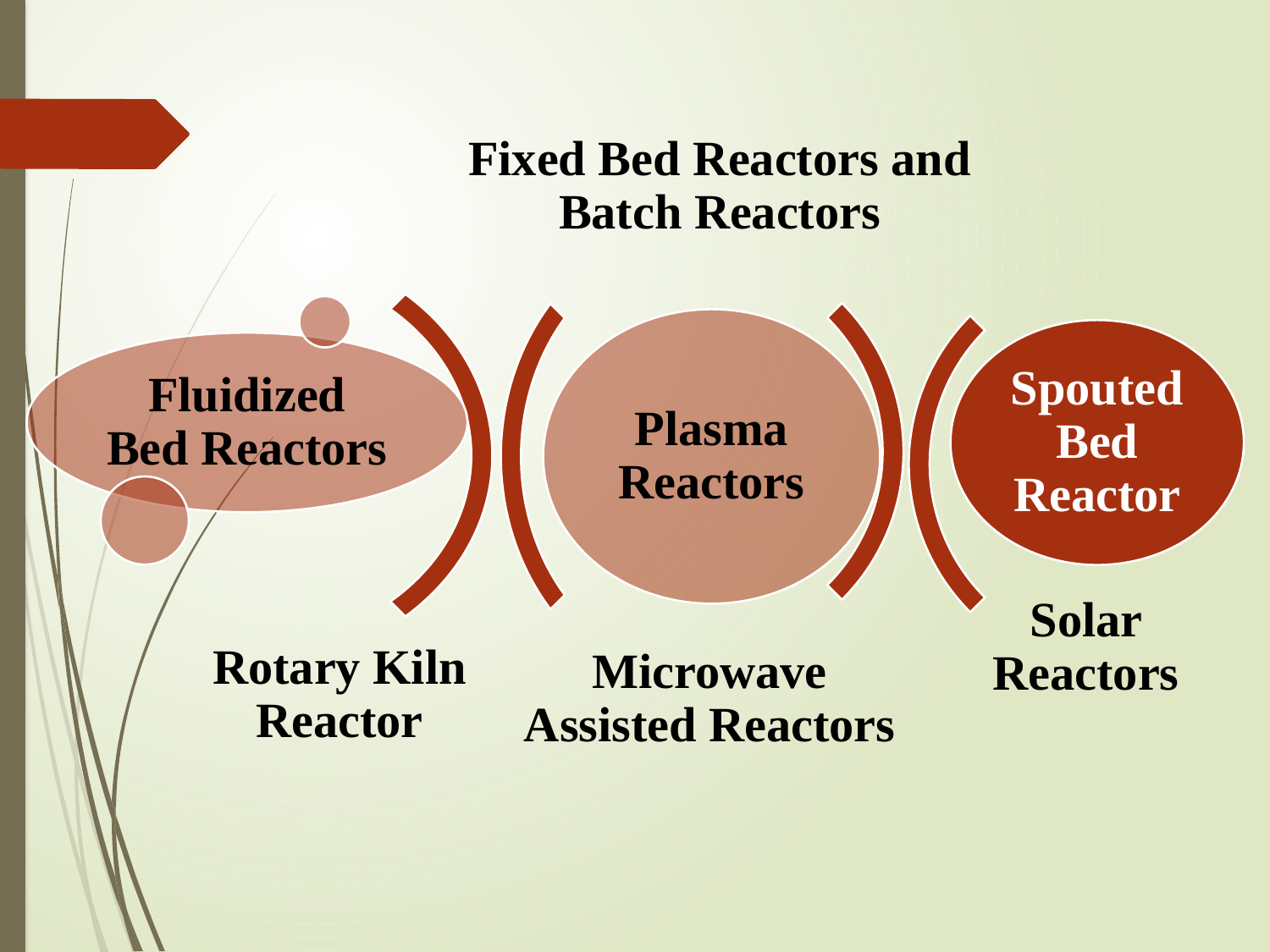

Microwave Assisted Reactors
Solar Reactors
Plasma Reactors
Fluidized Bed Reactors
Spouted Bed Reactor
Rotary Kiln Reactor
Fixed Bed Reactors and Batch Reactors